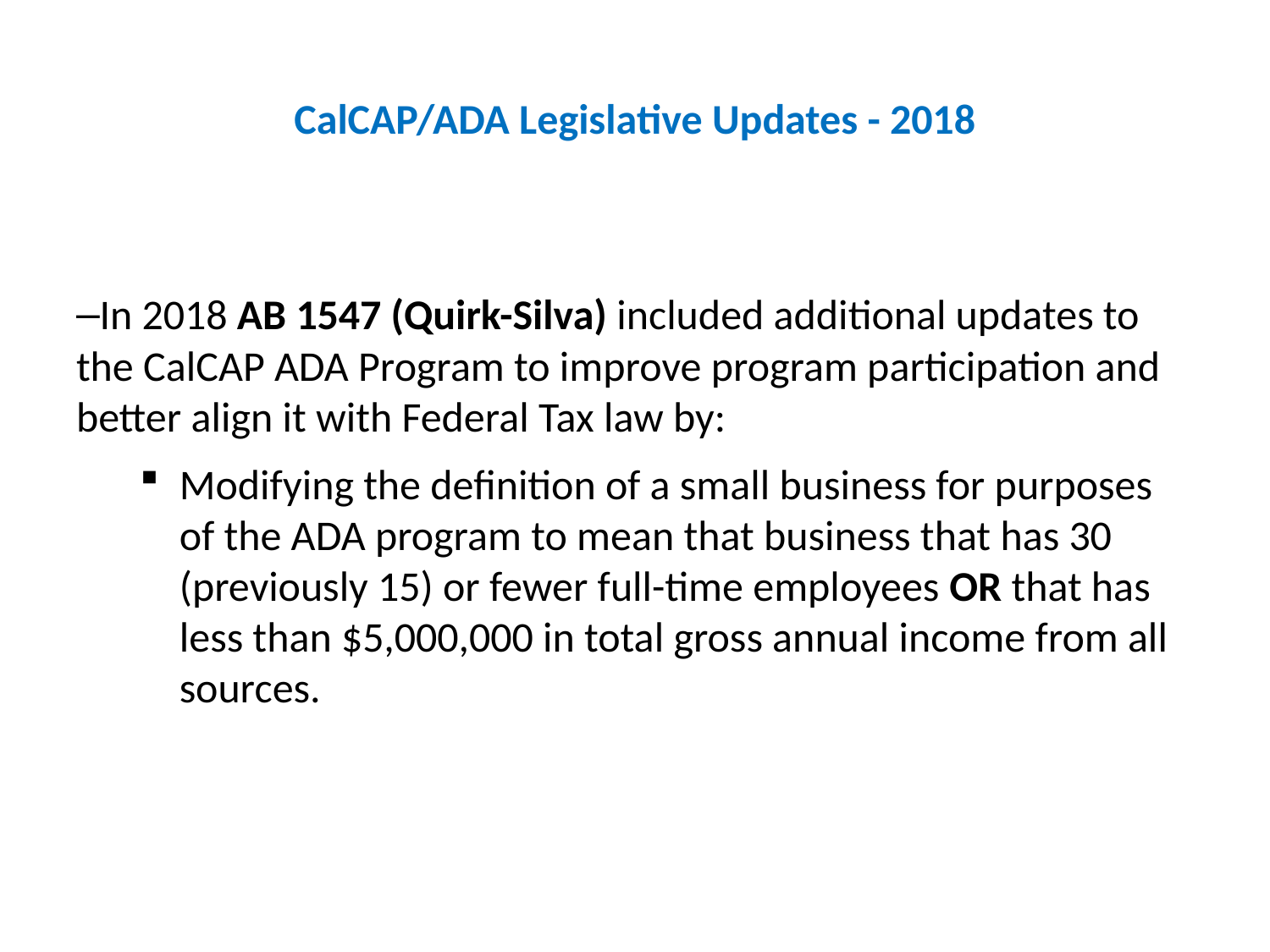

# CalCAP/ADA Legislative Updates - 2018

In 2018 AB 1547 (Quirk-Silva) included additional updates to the CalCAP ADA Program to improve program participation and better align it with Federal Tax law by:
Modifying the definition of a small business for purposes of the ADA program to mean that business that has 30 (previously 15) or fewer full-time employees OR that has less than $5,000,000 in total gross annual income from all sources.